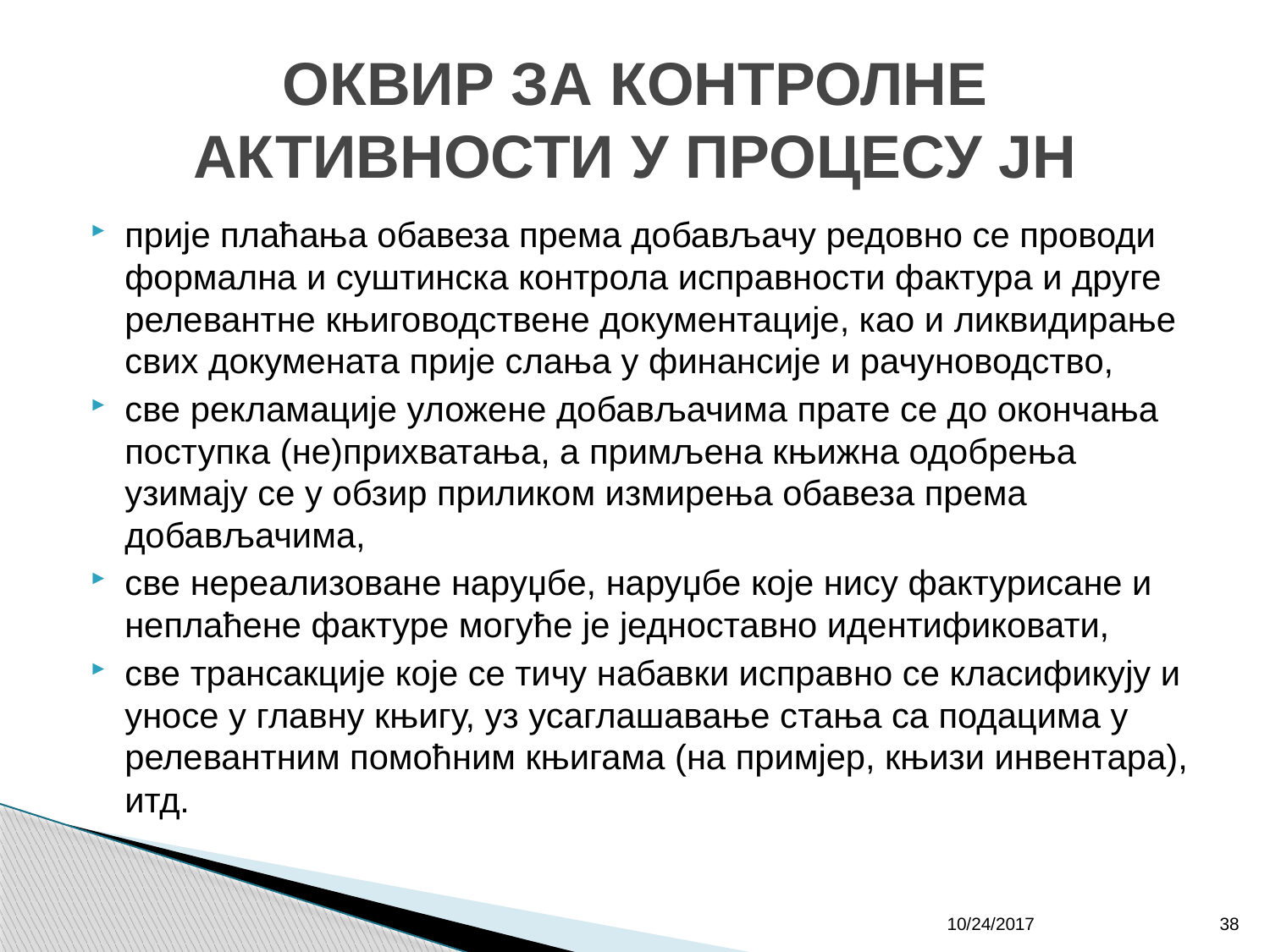

# ОКВИР ЗА КОНТРОЛНЕ АКТИВНОСТИ У ПРОЦЕСУ ЈН
прије плаћања обавеза према добављачу редовно се проводи формална и суштинска контрола исправности фактура и друге релевантне књиговодствене документације, као и ликвидирање свих докумената прије слања у финансије и рачуноводство,
све рекламације уложене добављачима прате се до окончања поступка (не)прихватања, а примљена књижна одобрења узимају се у обзир приликом измирења обавеза према добављачима,
све нереализоване наруџбе, наруџбе које нису фактурисане и неплаћене фактуре могуће је једноставно идентификовати,
све трансакције које се тичу набавки исправно се класификују и уносе у главну књигу, уз усаглашавање стања са подацима у релевантним помоћним књигама (на примјер, књизи инвентара), итд.

10/24/2017
38